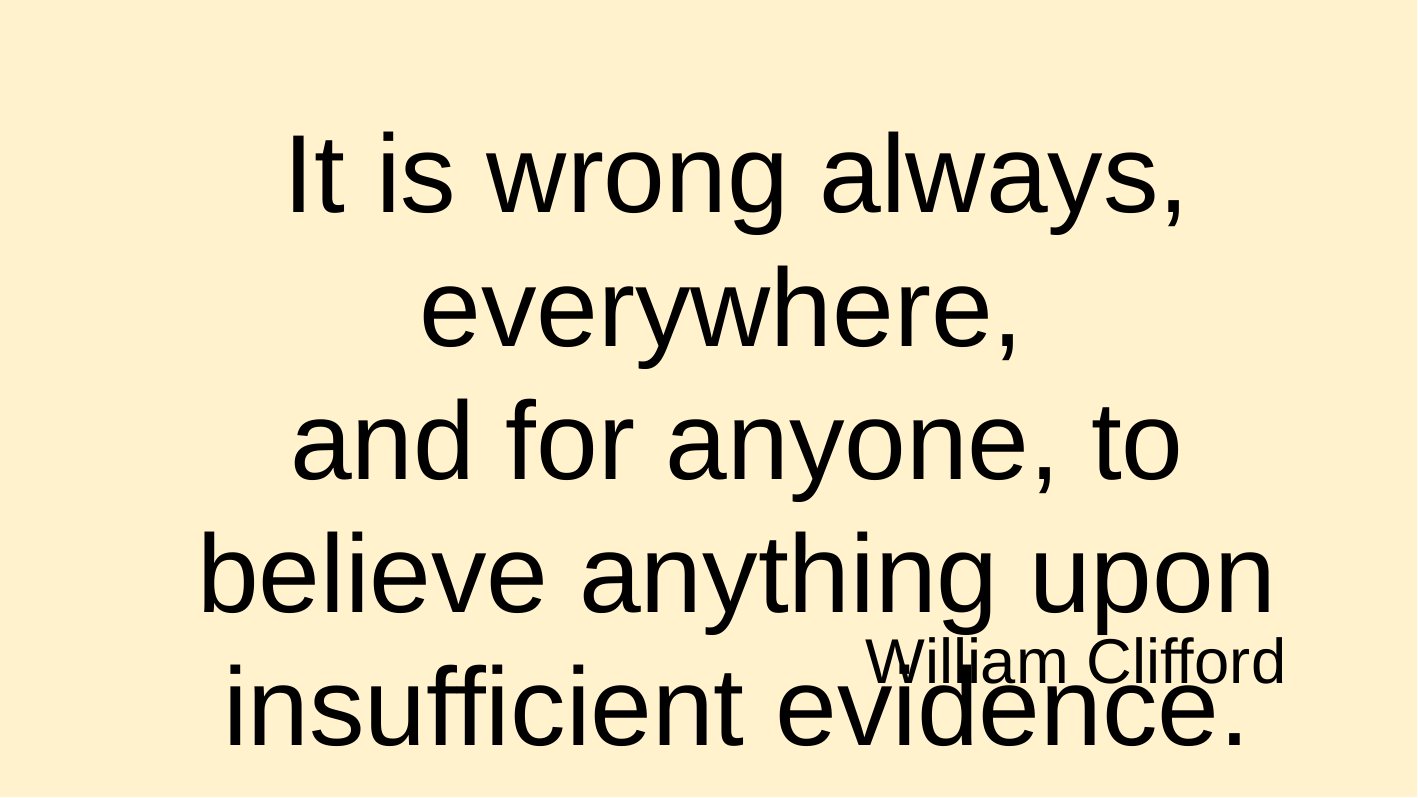

It is wrong always, everywhere,
and for anyone, to believe anything upon insufficient evidence.
William Clifford